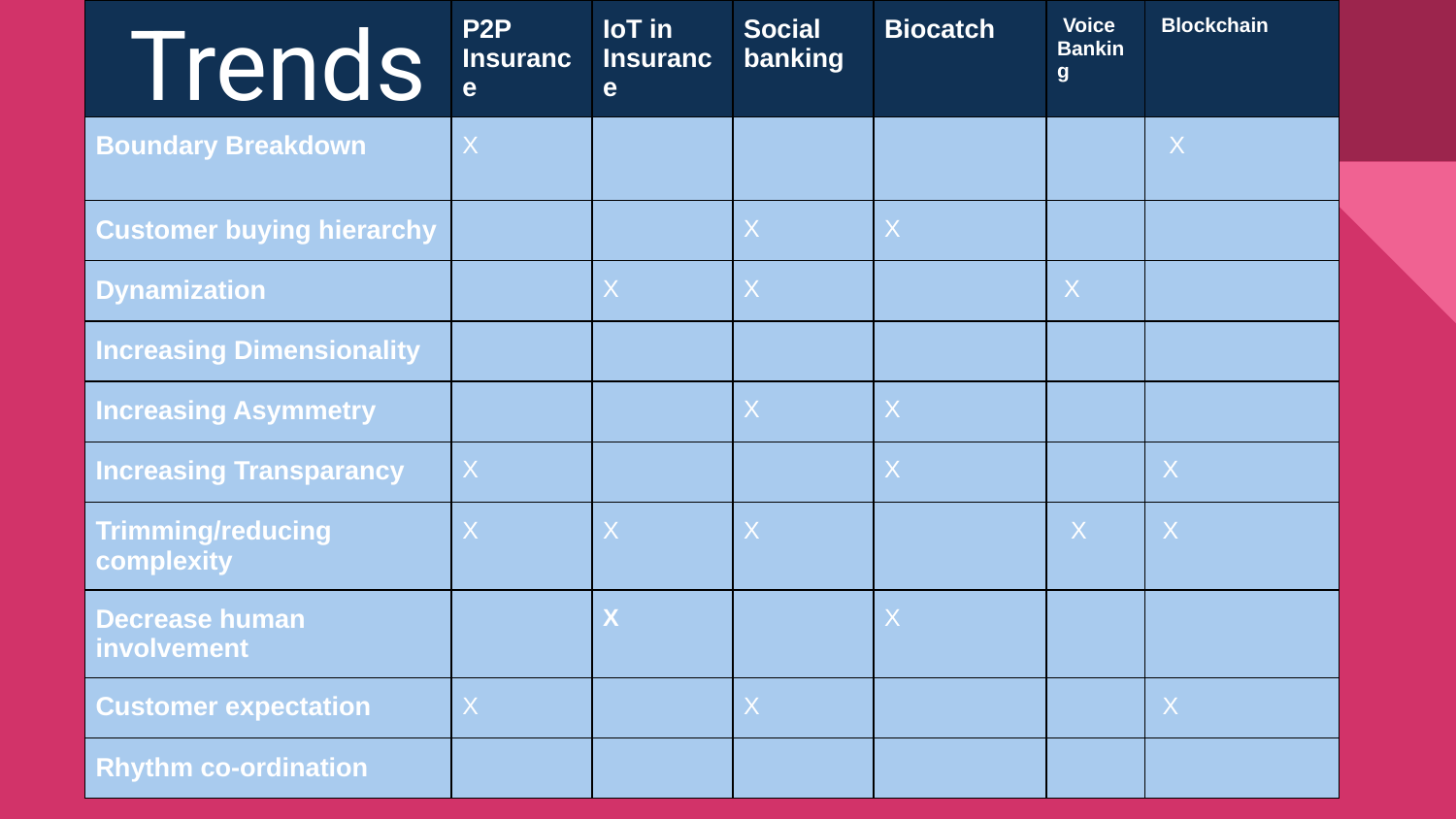

|  | P2P Insurance | IoT in Insurance | Social banking | Biocatch | Voice Banking | Blockchain |
| --- | --- | --- | --- | --- | --- | --- |
| Boundary Breakdown | X |  |  |  |  | X |
| Customer buying hierarchy |  |  | X | X |  |  |
| Dynamization |  | X | X |  | X |  |
| Increasing Dimensionality |  |  |  |  |  |  |
| Increasing Asymmetry |  |  | X | X |  |  |
| Increasing Transparancy | X |  |  | X |  | X |
| Trimming/reducing complexity | X | X | X |  | X | X |
| Decrease human involvement |  | X |  | X |  |  |
| Customer expectation | X |  | X |  |  | X |
| Rhythm co-ordination |  |  |  |  |  |  |
# Trends